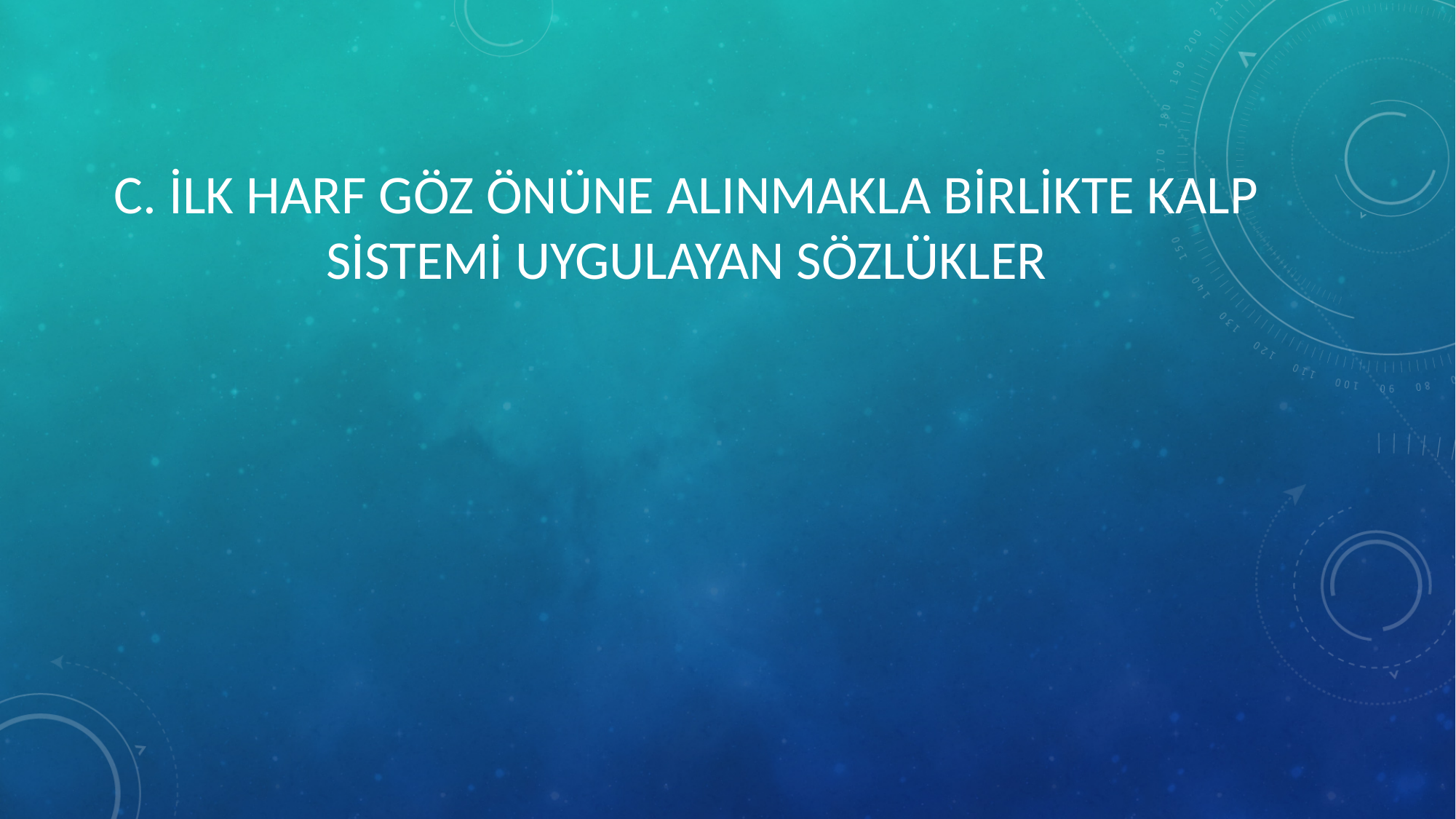

# c. İlk harf göz önüne alınmakla birlikte kalp sistemi uygulayan sözlükler